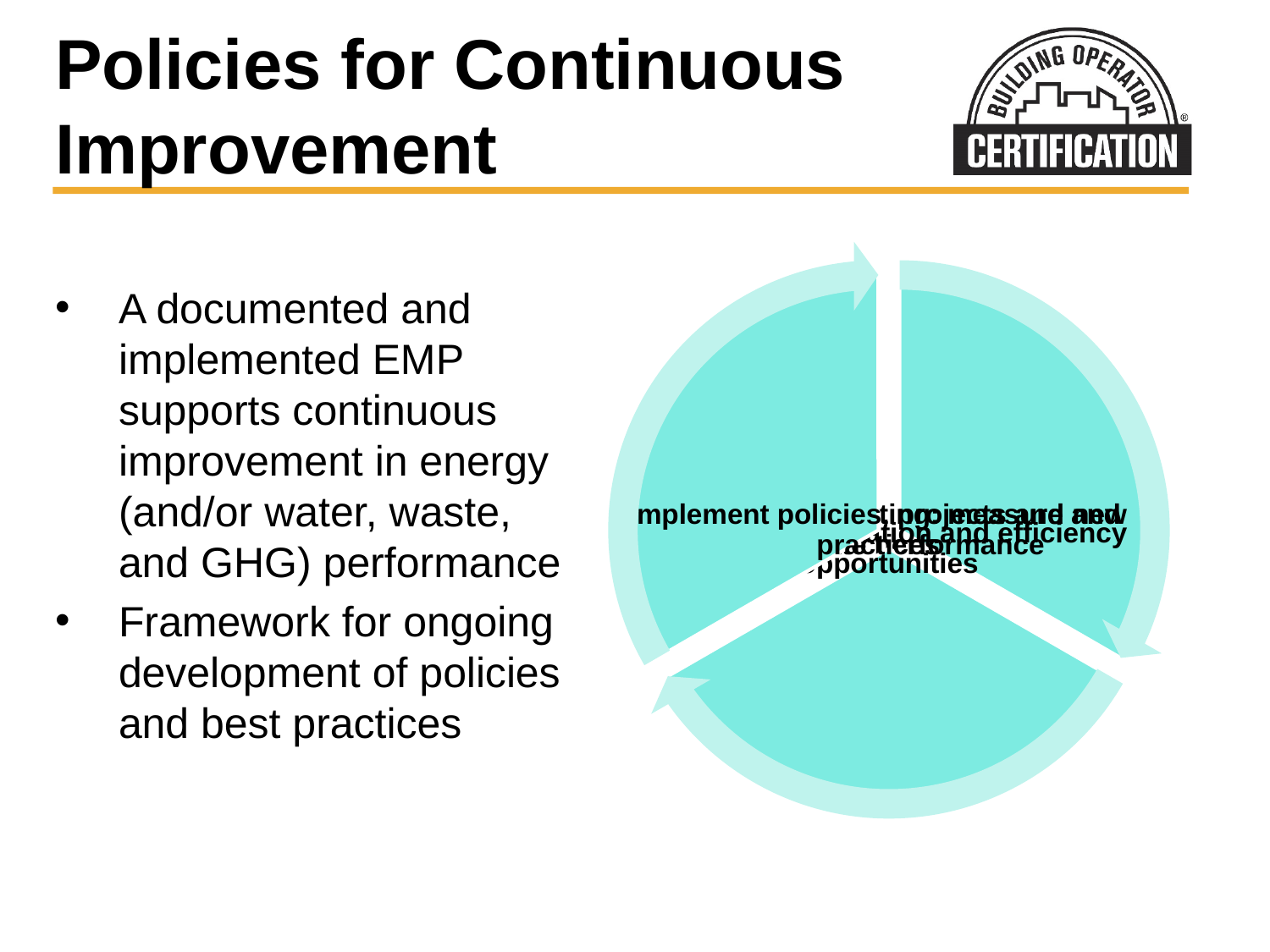

# Policies for Continuous Improvement
Energy accounting: measure and evaluate performance
Identify conservation and efficiency opportunities
Implement policies, projects and new practices
A documented and implemented EMP supports continuous improvement in energy (and/or water, waste, and GHG) performance
Framework for ongoing development of policies and best practices